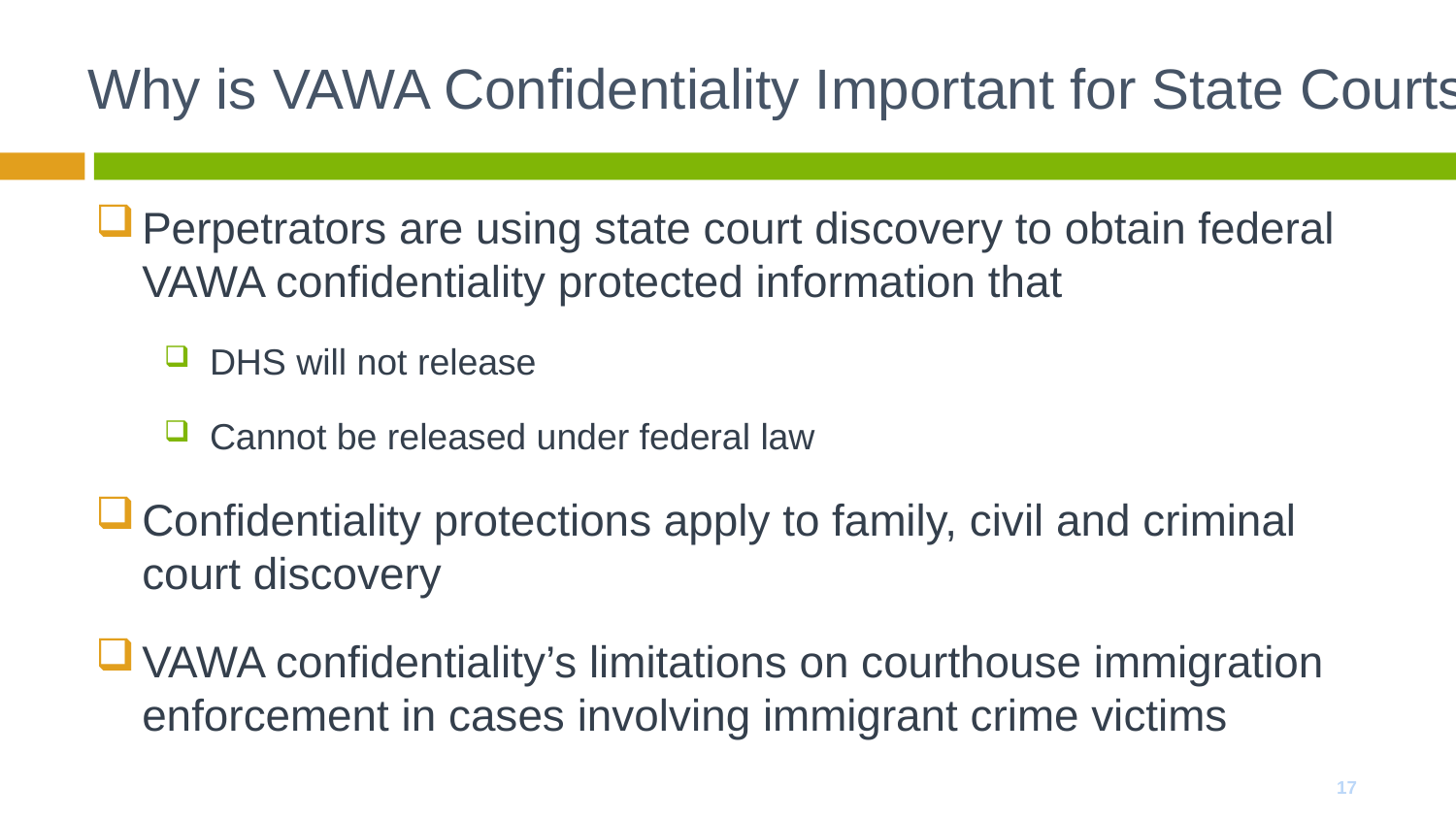

# Why is VAWA Confidentiality Important for State Courts?
Perpetrators are using state court discovery to obtain federal VAWA confidentiality protected information that
DHS will not release
Cannot be released under federal law

Confidentiality protections apply to family, civil and criminal court discovery

VAWA confidentiality’s limitations on courthouse immigration enforcement in cases involving immigrant crime victims

17